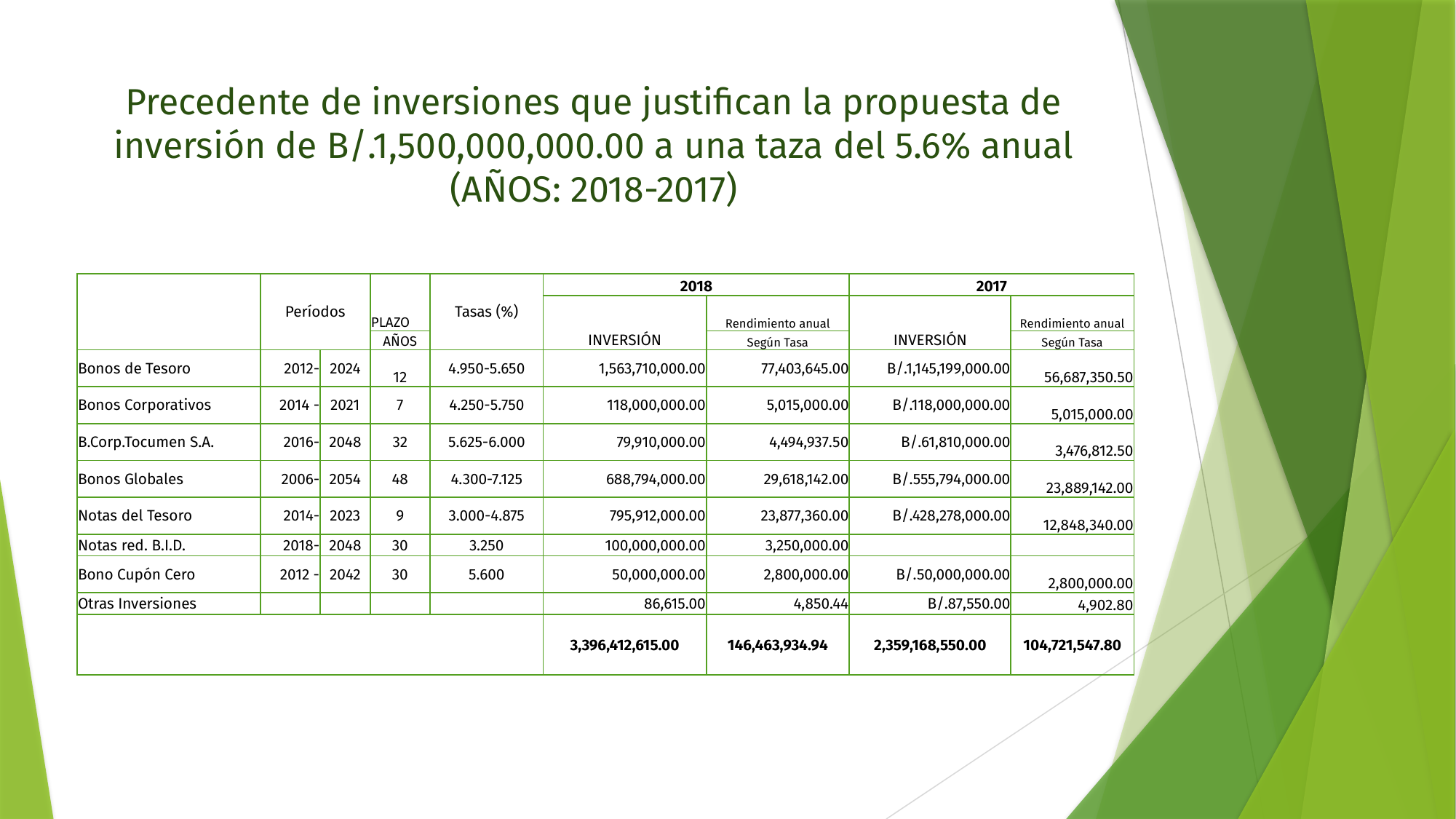

# Precedente de inversiones que justifican la propuesta de inversión de B/.1,500,000,000.00 a una taza del 5.6% anual (AÑOS: 2018-2017)
|  | Períodos |  | PLAZO | Tasas (%) | 2018 |  | 2017 |  |
| --- | --- | --- | --- | --- | --- | --- | --- | --- |
|  |  |  | PLAZO |  | INVERSIÓN | Rendimiento anual | INVERSIÓN | Rendimiento anual |
|  |  |  | AÑOS |  |  | Según Tasa |  | Según Tasa |
| Bonos de Tesoro | 2012- | 2024 | 12 | 4.950-5.650 | 1,563,710,000.00 | 77,403,645.00 | B/.1,145,199,000.00 | 56,687,350.50 |
| Bonos Corporativos | 2014 - | 2021 | 7 | 4.250-5.750 | 118,000,000.00 | 5,015,000.00 | B/.118,000,000.00 | 5,015,000.00 |
| B.Corp.Tocumen S.A. | 2016- | 2048 | 32 | 5.625-6.000 | 79,910,000.00 | 4,494,937.50 | B/.61,810,000.00 | 3,476,812.50 |
| Bonos Globales | 2006- | 2054 | 48 | 4.300-7.125 | 688,794,000.00 | 29,618,142.00 | B/.555,794,000.00 | 23,889,142.00 |
| Notas del Tesoro | 2014- | 2023 | 9 | 3.000-4.875 | 795,912,000.00 | 23,877,360.00 | B/.428,278,000.00 | 12,848,340.00 |
| Notas red. B.I.D. | 2018- | 2048 | 30 | 3.250 | 100,000,000.00 | 3,250,000.00 |  |  |
| Bono Cupón Cero | 2012 - | 2042 | 30 | 5.600 | 50,000,000.00 | 2,800,000.00 | B/.50,000,000.00 | 2,800,000.00 |
| Otras Inversiones |  |  |  |  | 86,615.00 | 4,850.44 | B/.87,550.00 | 4,902.80 |
|  |  |  |  |  | 3,396,412,615.00 | 146,463,934.94 | 2,359,168,550.00 | 104,721,547.80 |